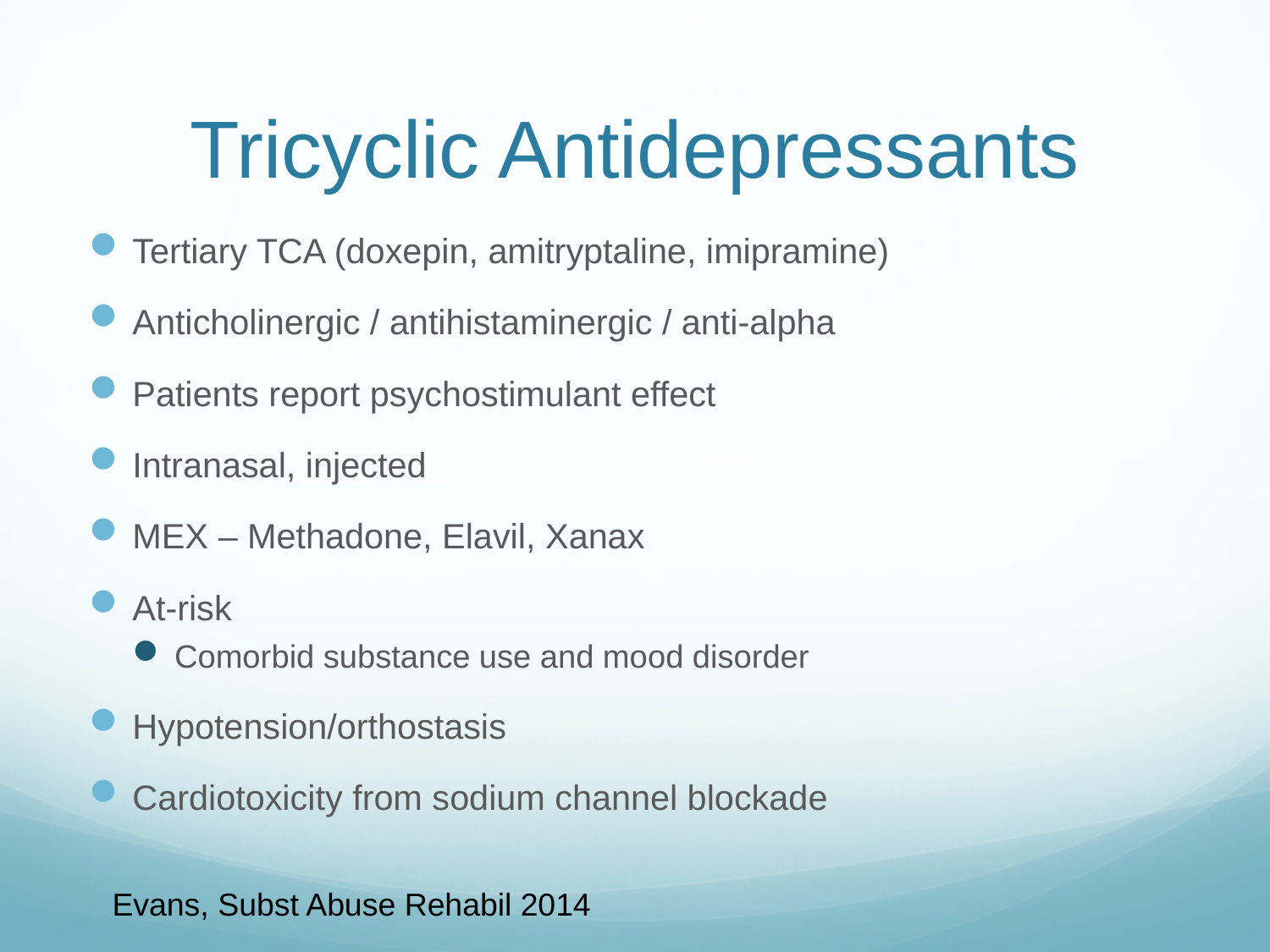

# Tricyclic Antidepressants
Tertiary TCA (doxepin, amitryptaline, imipramine)
Anticholinergic / antihistaminergic / anti-alpha
Patients report psychostimulant effect
Intranasal, injected
MEX – Methadone, Elavil, Xanax
At-risk
Comorbid substance use and mood disorder
Hypotension/orthostasis
Cardiotoxicity from sodium channel blockade
Evans, Subst Abuse Rehabil 2014